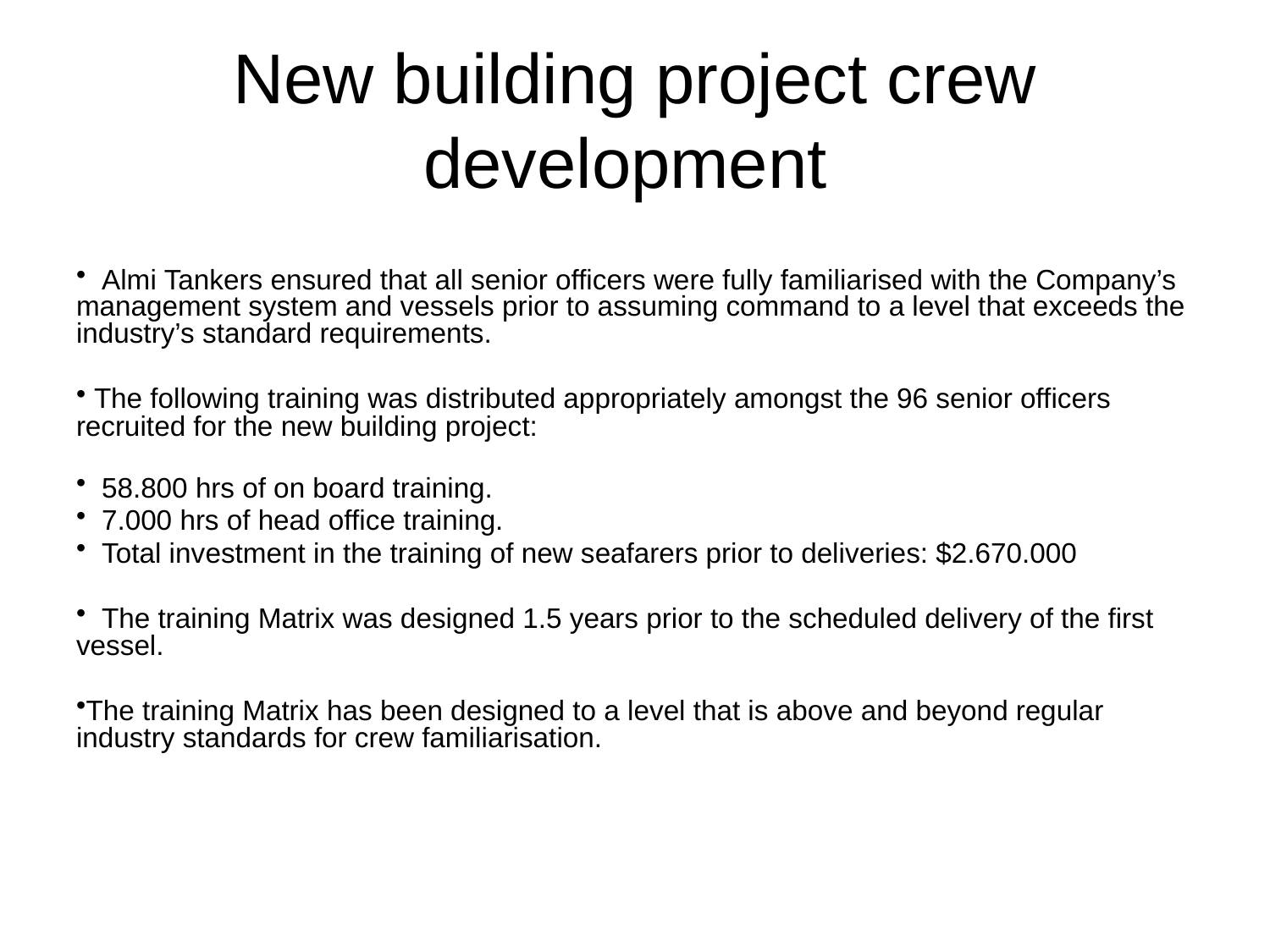

# New building project crew development

  Almi Tankers ensured that all senior officers were fully familiarised with the Company’s management system and vessels prior to assuming command to a level that exceeds the industry’s standard requirements.

 The following training was distributed appropriately amongst the 96 senior officers recruited for the new building project:

  58.800 hrs of on board training.
  7.000 hrs of head office training.
  Total investment in the training of new seafarers prior to deliveries: $2.670.000

  The training Matrix was designed 1.5 years prior to the scheduled delivery of the first vessel.

The training Matrix has been designed to a level that is above and beyond regular industry standards for crew familiarisation.